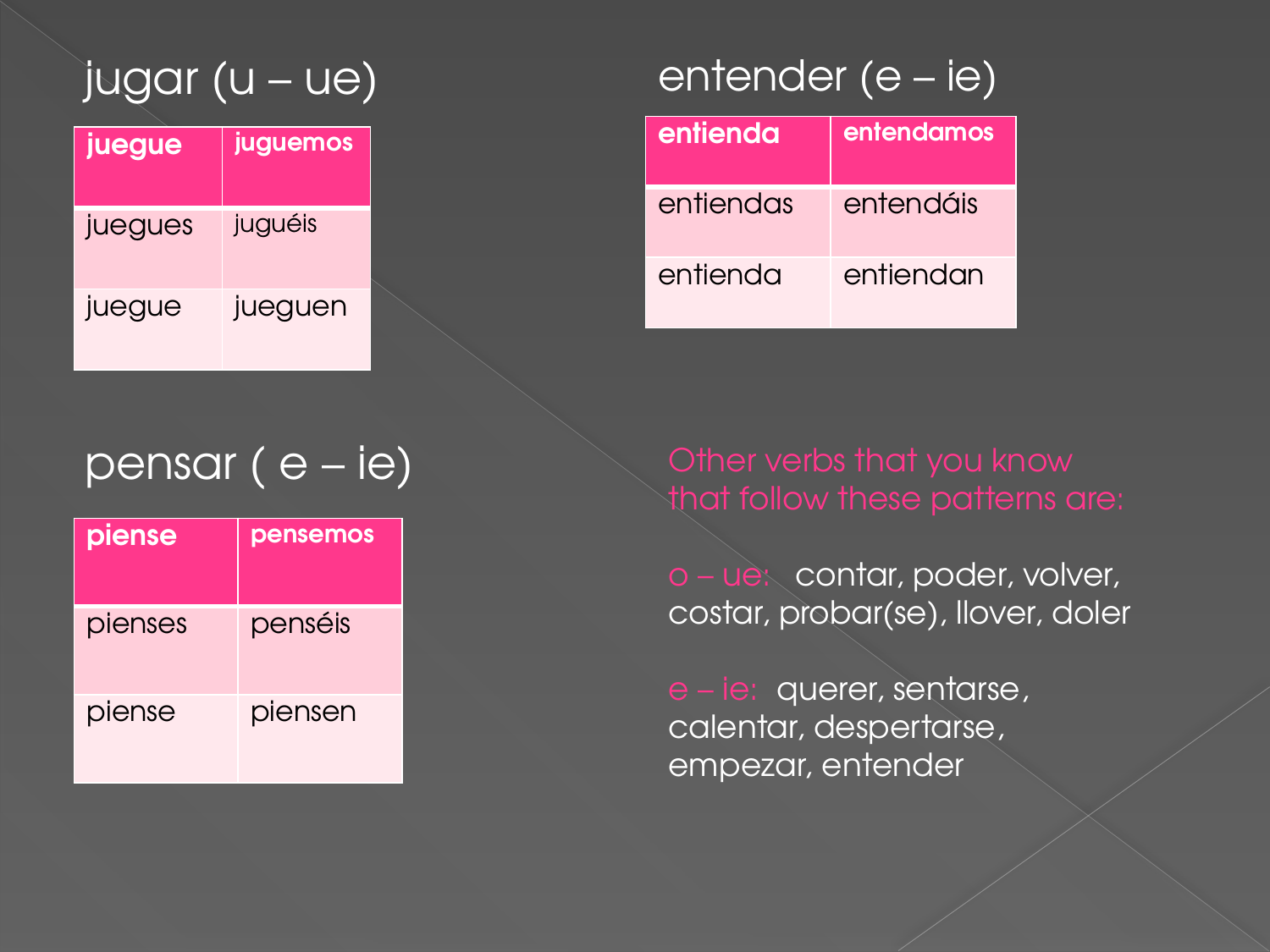

jugar (u – ue)

pensar ( e – ie)

entender (e – ie)
| entienda | entendamos |
| --- | --- |
| entiendas | entendáis |
| entienda | entiendan |
| juegue | juguemos |
| --- | --- |
| juegues | juguéis |
| juegue | jueguen |
Other verbs that you know that follow these patterns are:

o – ue:	contar, poder, volver, costar, probar(se), llover, doler

e – ie:  querer, sentarse, calentar, despertarse, empezar, entender
| piense | pensemos |
| --- | --- |
| pienses | penséis |
| piense | piensen |